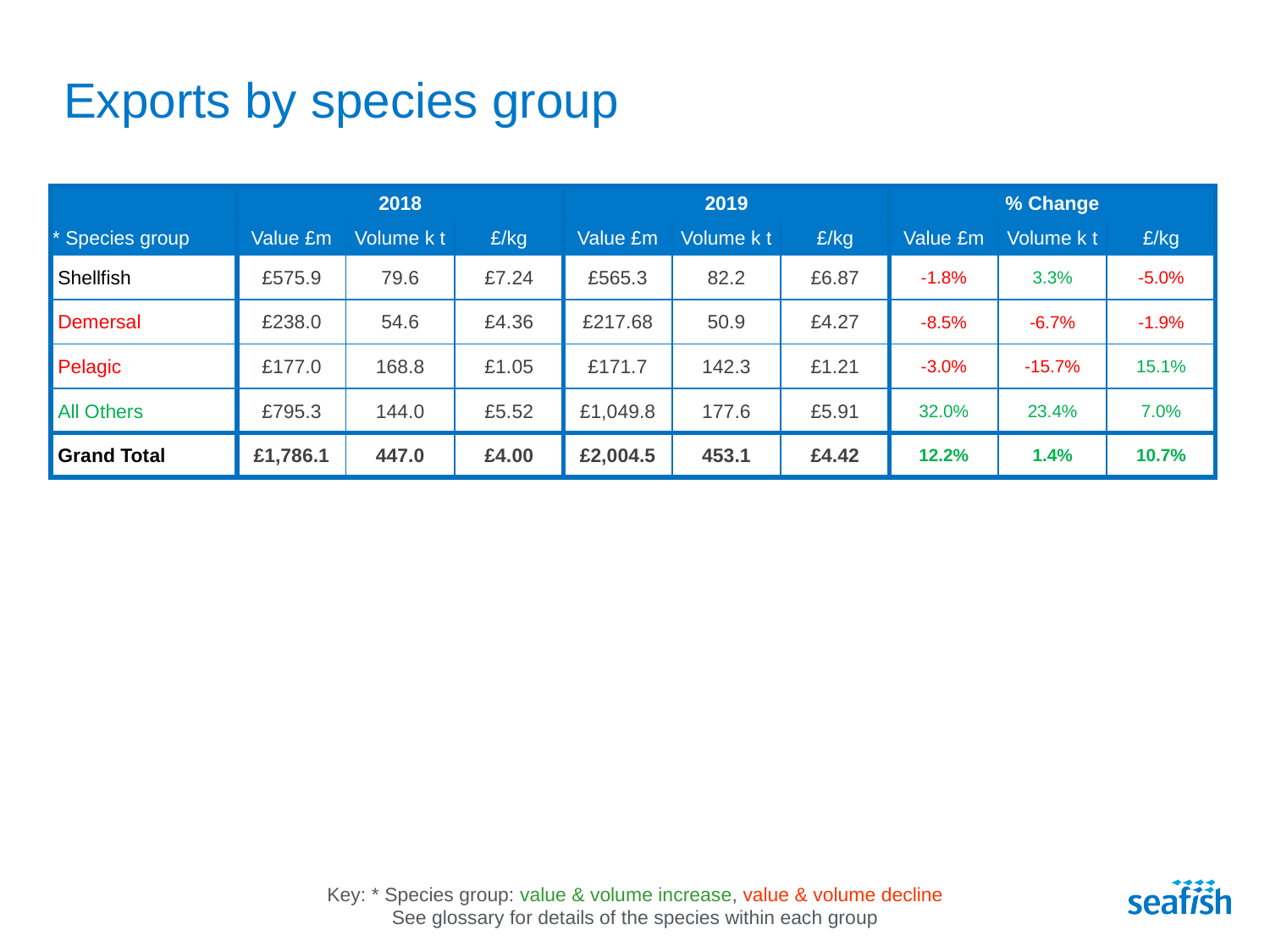

# Exports by species group
|  | 2018 |  |  | 2019 |  |  | % Change |  |  |
| --- | --- | --- | --- | --- | --- | --- | --- | --- | --- |
| \* Species group | Value £m | Volume k t | £/kg | Value £m | Volume k t | £/kg | Value £m | Volume k t | £/kg |
| Shellfish | £575.9 | 79.6 | £7.24 | £565.3 | 82.2 | £6.87 | -1.8% | 3.3% | -5.0% |
| Demersal | £238.0 | 54.6 | £4.36 | £217.68 | 50.9 | £4.27 | -8.5% | -6.7% | -1.9% |
| Pelagic | £177.0 | 168.8 | £1.05 | £171.7 | 142.3 | £1.21 | -3.0% | -15.7% | 15.1% |
| All Others | £795.3 | 144.0 | £5.52 | £1,049.8 | 177.6 | £5.91 | 32.0% | 23.4% | 7.0% |
| Grand Total | £1,786.1 | 447.0 | £4.00 | £2,004.5 | 453.1 | £4.42 | 12.2% | 1.4% | 10.7% |
Key: * Species group: value & volume increase, value & volume decline
See glossary for details of the species within each group